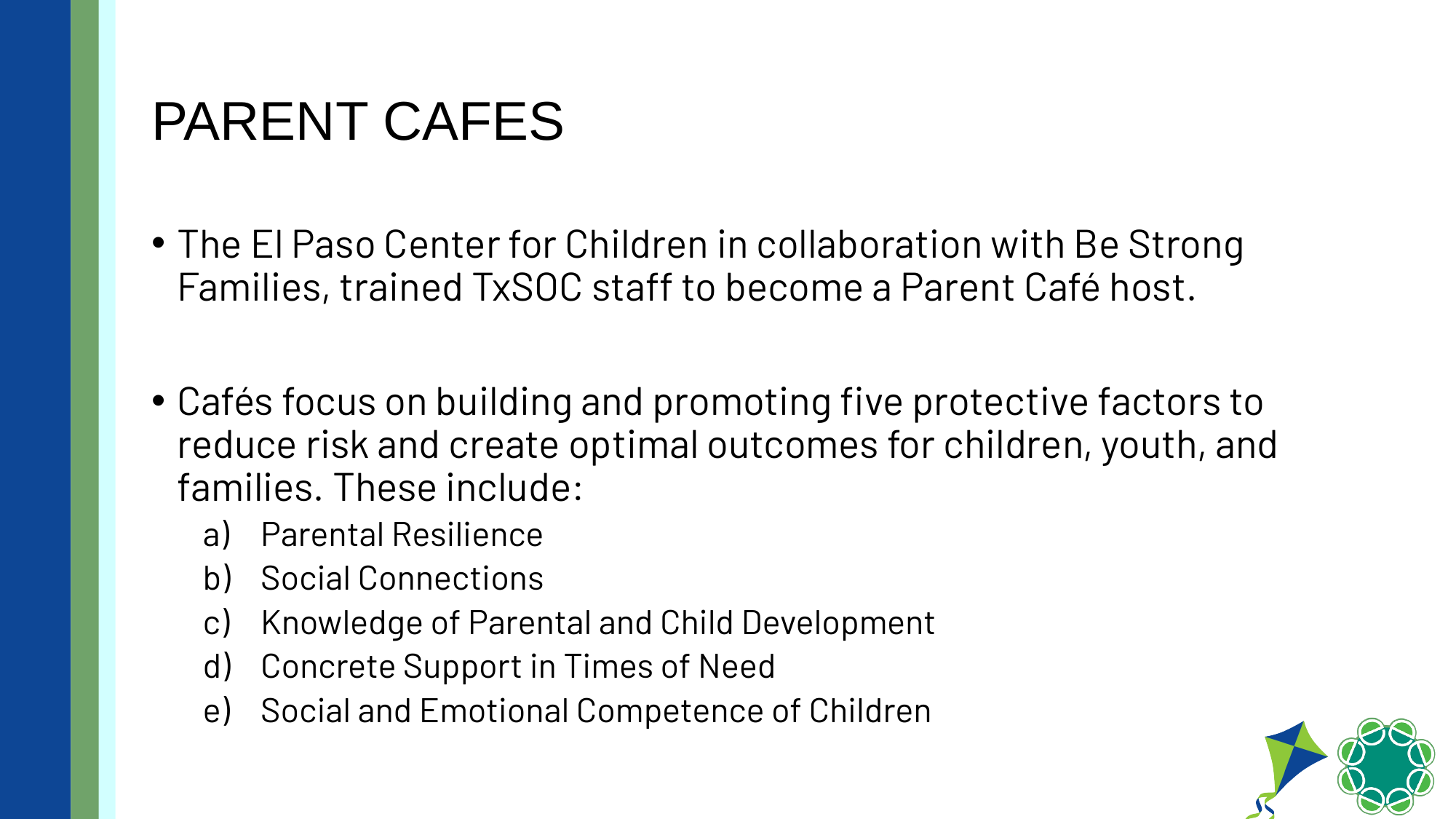

# Parent Cafes
The El Paso Center for Children in collaboration with Be Strong Families, trained TxSOC staff to become a Parent Café host.

Cafés focus on building and promoting five protective factors to reduce risk and create optimal outcomes for children, youth, and families. These include:
Parental Resilience
Social Connections
Knowledge of Parental and Child Development
Concrete Support in Times of Need
Social and Emotional Competence of Children